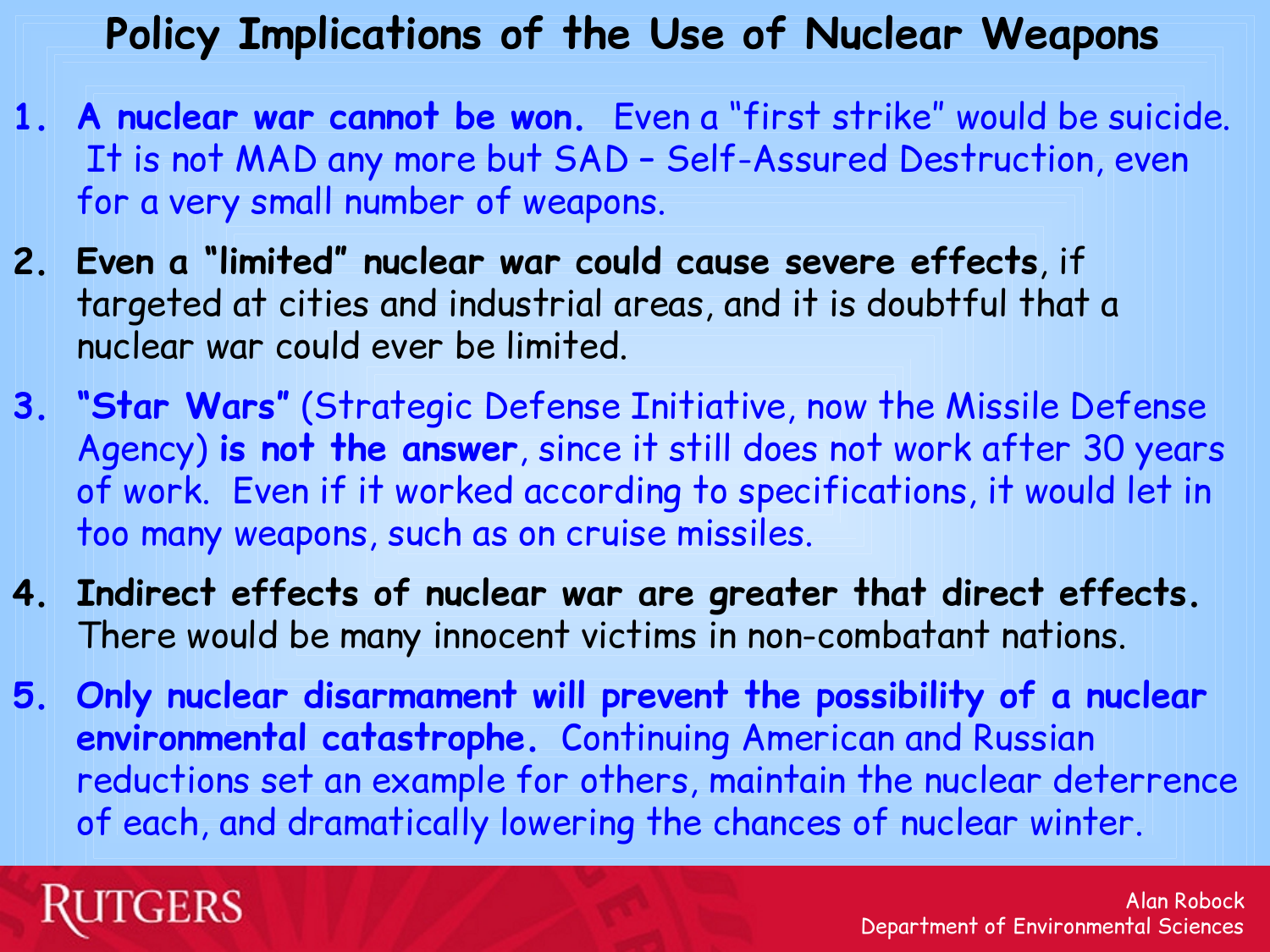

Policy Implications of the Use of Nuclear Weapons
A nuclear war cannot be won.  Even a “first strike” would be suicide.  It is not MAD any more but SAD – Self-Assured Destruction, even for a very small number of weapons.
Even a “limited” nuclear war could cause severe effects, if targeted at cities and industrial areas, and it is doubtful that a nuclear war could ever be limited.
“Star Wars” (Strategic Defense Initiative, now the Missile Defense Agency) is not the answer, since it still does not work after 30 years of work.  Even if it worked according to specifications, it would let in too many weapons, such as on cruise missiles.
Indirect effects of nuclear war are greater that direct effects.  There would be many innocent victims in non-combatant nations.
Only nuclear disarmament will prevent the possibility of a nuclear environmental catastrophe.  Continuing American and Russian reductions set an example for others, maintain the nuclear deterrence of each, and dramatically lowering the chances of nuclear winter.